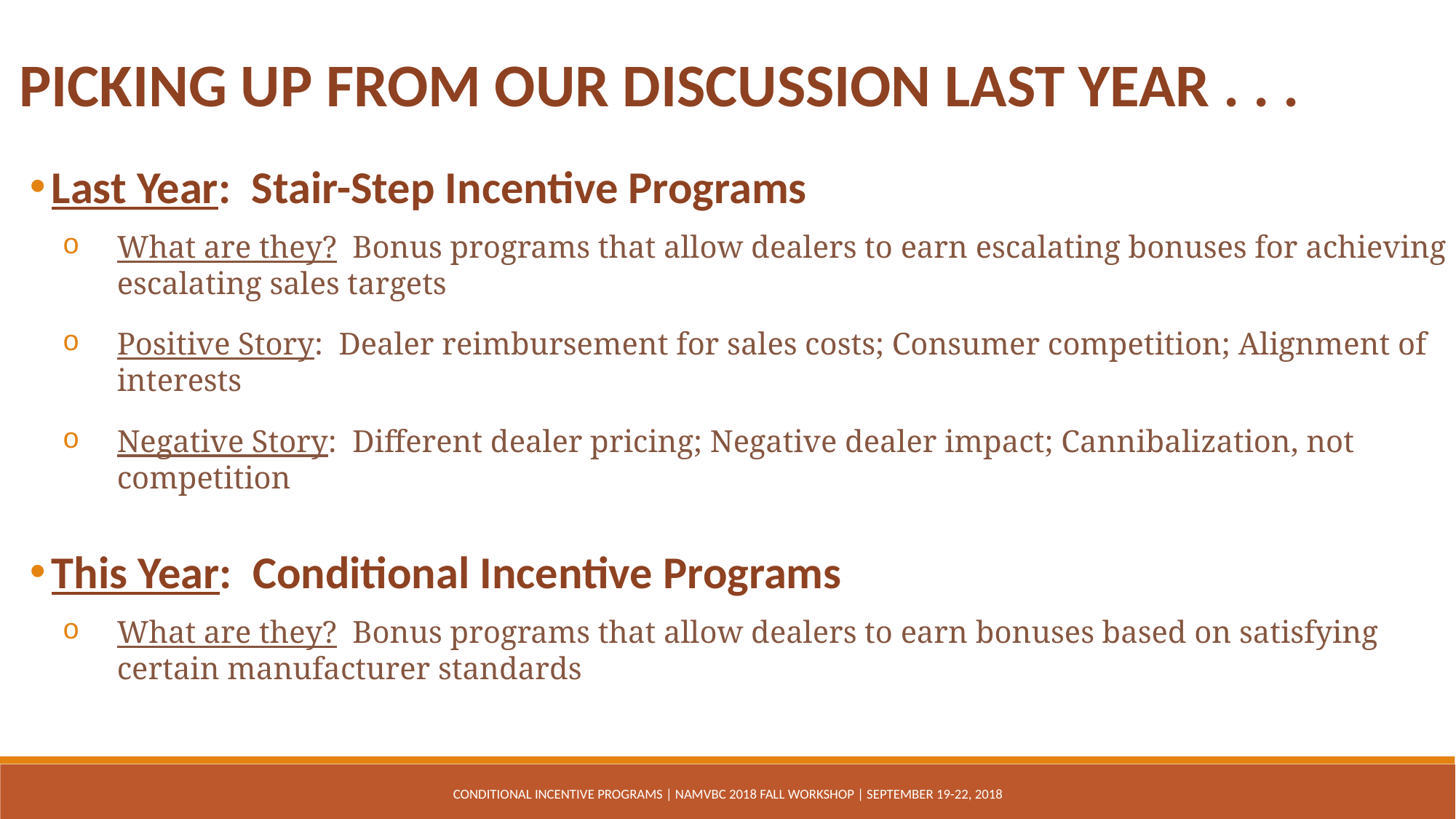

Picking up from our discussion last year . . .
Last Year:  Stair-Step Incentive Programs
What are they?  Bonus programs that allow dealers to earn escalating bonuses for achieving escalating sales targets
Positive Story:  Dealer reimbursement for sales costs; Consumer competition; Alignment of interests
Negative Story:  Different dealer pricing; Negative dealer impact; Cannibalization, not competition
This Year:  Conditional Incentive Programs
What are they?  Bonus programs that allow dealers to earn bonuses based on satisfying certain manufacturer standards

Conditional Incentive Programs | NAMVBC 2018 Fall Workshop | September 19-22, 2018